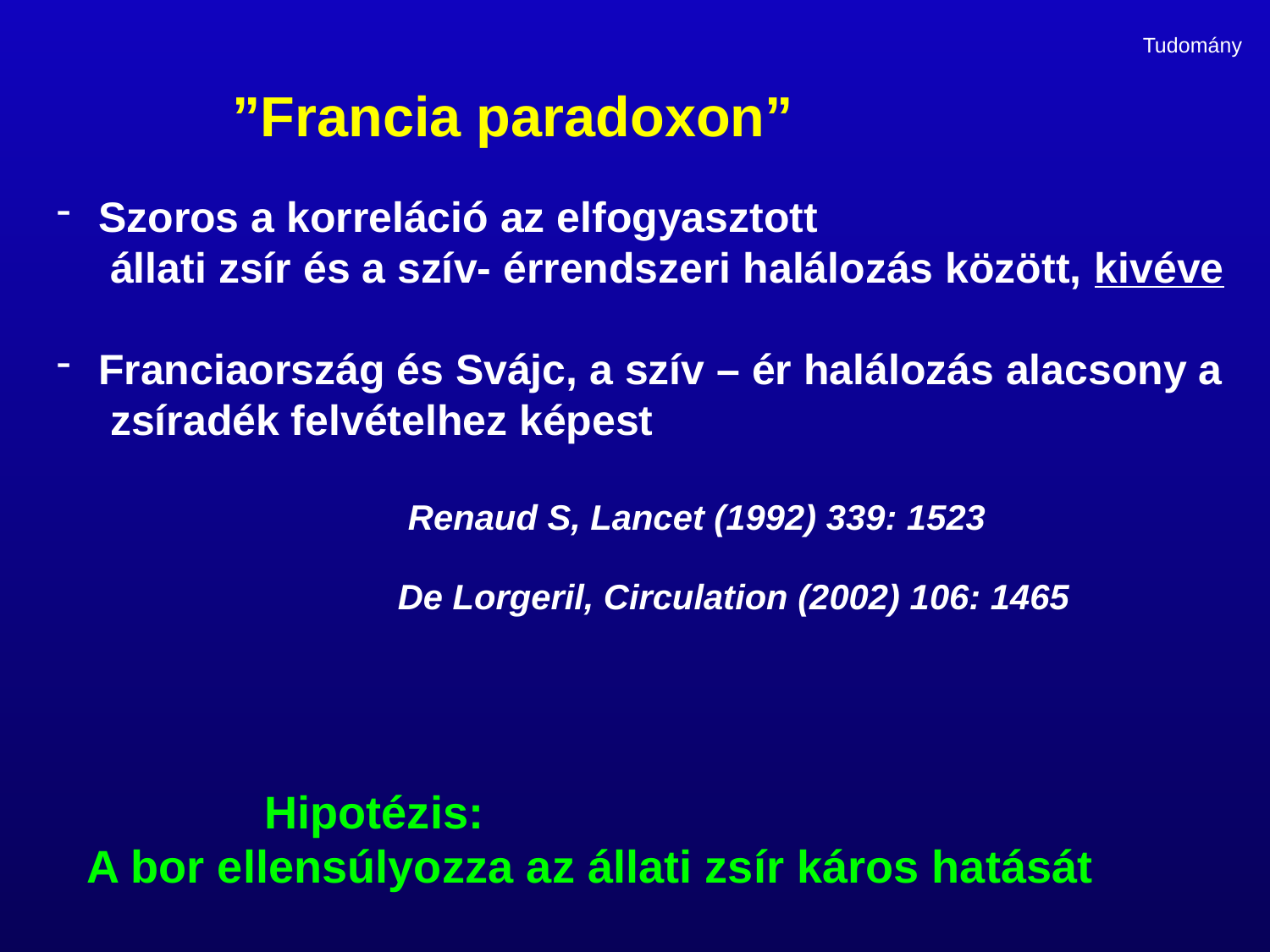

Tudomány

                            ”Francia paradoxon”

 Szoros a korreláció az elfogyasztott
  állati zsír és a szív- érrendszeri halálozás között, kivéve

 Franciaország és Svájc, a szív – ér halálozás alacsony a
  zsíradék felvételhez képest

                                 Renaud S, Lancet (1992) 339: 1523

                                             De Lorgeril, Circulation (2002) 106: 1465

              Hipotézis:
A bor ellensúlyozza az állati zsír káros hatását